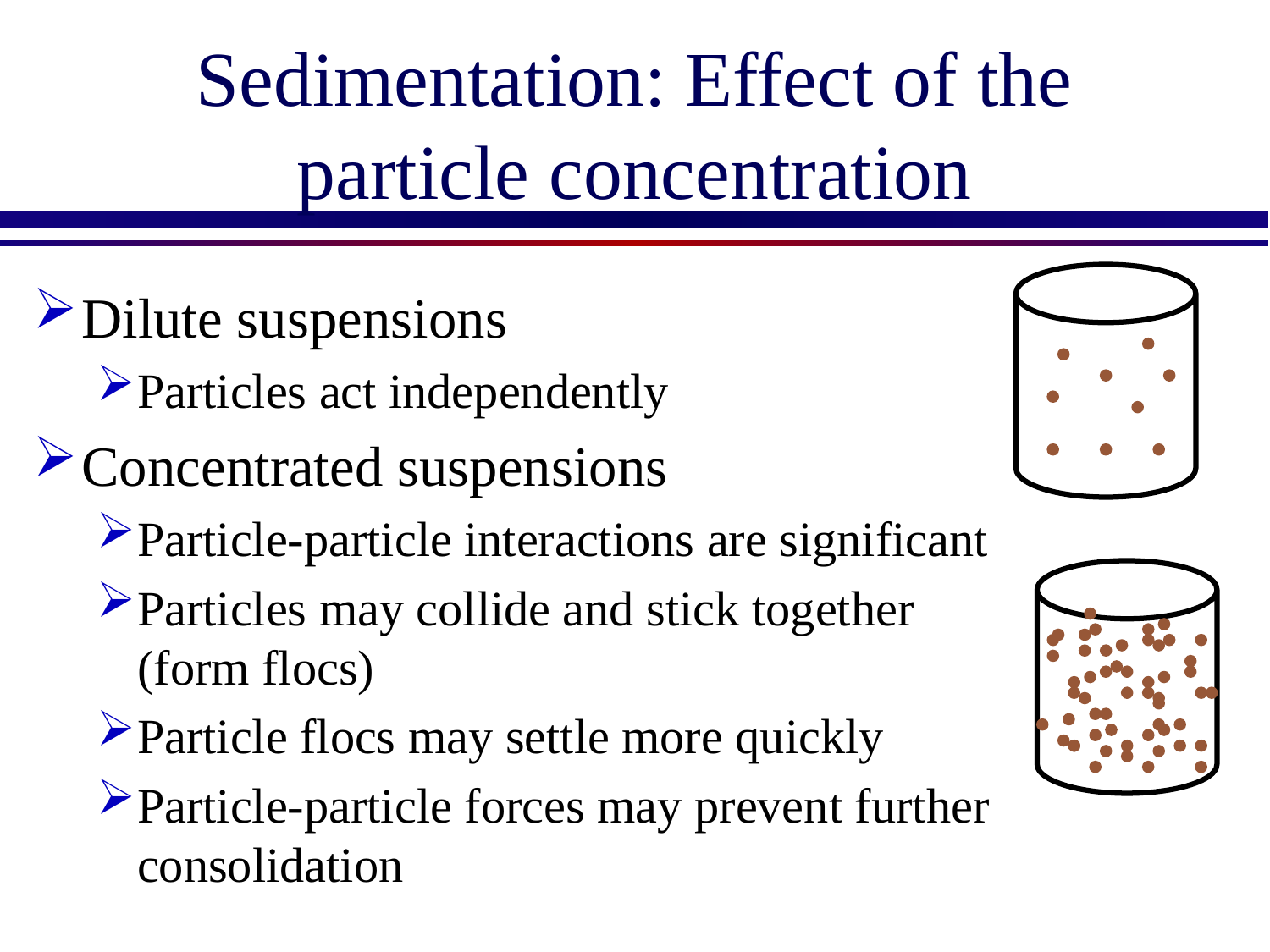

# Sedimentation: Effect of the particle concentration

Dilute suspensions
Particles act independently
Concentrated suspensions
Particle-particle interactions are significant
Particles may collide and stick together (form flocs)
Particle flocs may settle more quickly
Particle-particle forces may prevent further consolidation